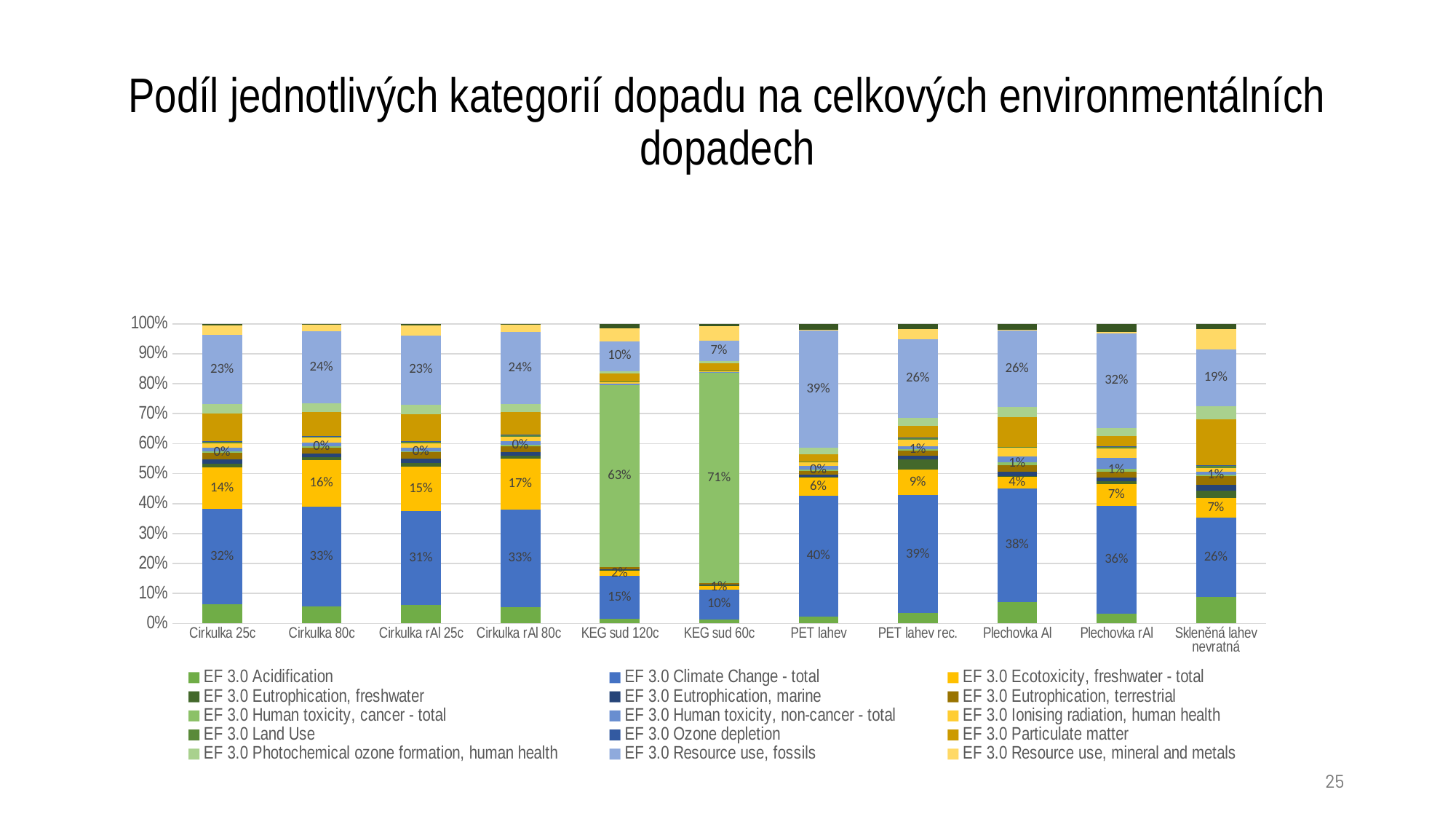

# Podíl jednotlivých kategorií dopadu na celkových environmentálních dopadech

### Chart

| Category | EF 3.0 Acidification | EF 3.0 Climate Change - total | EF 3.0 Ecotoxicity, freshwater - total | EF 3.0 Eutrophication, freshwater | EF 3.0 Eutrophication, marine | EF 3.0 Eutrophication, terrestrial | EF 3.0 Human toxicity, cancer - total | EF 3.0 Human toxicity, non-cancer - total | EF 3.0 Ionising radiation, human health | EF 3.0 Land Use | EF 3.0 Ozone depletion | EF 3.0 Particulate matter | EF 3.0 Photochemical ozone formation, human health | EF 3.0 Resource use, fossils | EF 3.0 Resource use, mineral and metals | EF 3.0 Water use |
|---|---|---|---|---|---|---|---|---|---|---|---|---|---|---|---|---|
| Cirkulka 25c | 0.06301886792452831 | 0.31981132075471697 | 0.14056603773584905 | 0.011981132075471699 | 0.013867924528301887 | 0.021037735849056605 | 0.004754716981132076 | 0.012169811320754717 | 0.014622641509433964 | 0.006830188679245283 | 0.0005433962264150944 | 0.09292452830188679 | 0.03141509433962265 | 0.23207547169811324 | 0.03179245283018868 | 0.005688679245283019 |
| Cirkulka 80c | 0.0568361581920904 | 0.33220338983050846 | 0.15706214689265535 | 0.009209039548022598 | 0.012655367231638417 | 0.019209039548022597 | 0.0046327683615819204 | 0.012768361581920903 | 0.015141242937853107 | 0.006327683615819209 | 0.0003807909604519774 | 0.07887005649717514 | 0.028700564971751413 | 0.2406779661016949 | 0.02327683615819209 | 0.002734463276836158 |
| Cirkulka rAl 25c | 0.061296859169199594 | 0.3140830800405268 | 0.14792299898682876 | 0.012867274569402228 | 0.013779128672745694 | 0.020972644376899694 | 0.004245187436676798 | 0.011955420466058764 | 0.013576494427558258 | 0.00729483282674772 | 0.0005835866261398176 | 0.09078014184397162 | 0.031104356636271528 | 0.23100303951367782 | 0.033941236068895646 | 0.004802431610942249 |
| Cirkulka rAl 80c  | 0.05419753086419754 | 0.3271604938271605 | 0.16913580246913582 | 0.010061728395061729 | 0.012592592592592594 | 0.01888888888888889 | 0.004024691358024692 | 0.012469135802469136 | 0.013950617283950618 | 0.006864197530864198 | 0.00041604938271604943 | 0.07506172839506173 | 0.028148148148148148 | 0.24074074074074076 | 0.025308641975308643 | 0.0014074074074074076 |
| KEG sud 120c | 0.01698717948717949 | 0.14631410256410257 | 0.01907051282051282 | 0.000903846153846154 | 0.004166666666666667 | 0.00592948717948718 | 0.6266025641025641 | 0.005849358974358974 | 0.005560897435897436 | 0.0021794871794871794 | 3.830128205128205e-08 | 0.02564102564102564 | 0.00891025641025641 | 0.1032051282051282 | 0.044070512820512824 | -0.01580128205128205 |
| KEG sud 60c | 0.014 | 0.1009090909090909 | 0.012272727272727272 | 0.0005236363636363636 | 0.003027272727272727 | 0.004372727272727272 | 0.7109090909090909 | 0.004036363636363636 | 0.0036999999999999997 | 0.0013727272727272726 | 2.1727272727272726e-08 | 0.023818181818181818 | 0.006663636363636364 | 0.06963636363636364 | 0.049727272727272724 | -0.0077090909090909085 |
| PET lahev | 0.023596792668957617 | 0.4032073310423826 | 0.06013745704467354 | 0.001443298969072165 | 0.008476517754868271 | 0.012485681557846507 | 0.004180985108820161 | 0.012142038946162658 | 0.01156930126002291 | 0.0033218785796105387 | 1.0400916380297823e-05 | 0.024054982817869414 | 0.021076746849942728 | 0.3917525773195877 | 0.002600229095074456 | 0.02038946162657503 |
| PET lahev rec. | 0.03454258675078865 | 0.3927444794952681 | 0.0859621451104101 | 0.033438485804416405 | 0.012681388012618295 | 0.01577287066246057 | 0.006798107255520505 | 0.009668769716088328 | 0.021608832807570977 | 0.006545741324921136 | 0.0005015772870662461 | 0.038958990536277605 | 0.025078864353312302 | 0.26340694006309145 | 0.03422712933753943 | 0.017034700315457414 |
| Plechovka Al | 0.07227272727272727 | 0.3768181818181818 | 0.04045454545454545 | 0.0019772727272727273 | 0.01427272727272727 | 0.02109090909090909 | 0.010454545454545454 | 0.019818181818181818 | 0.02868181818181818 | 0.0023499999999999997 | 1.1727272727272726e-05 | 0.09909090909090909 | 0.03263636363636363 | 0.2559090909090909 | 0.0024863636363636364 | 0.01936363636363636 |
| Plechovka rAl | 0.03333333333333334 | 0.35897435897435903 | 0.07297830374753451 | 0.00824457593688363 | 0.013905325443786984 | 0.018954635108481263 | 0.008086785009861933 | 0.03708086785009862 | 0.03096646942800789 | 0.008441814595660749 | 5.088757396449705e-05 | 0.03471400394477318 | 0.02564102564102564 | 0.31558185404339256 | 0.005187376725838264 | 0.027218934911242606 |
| Skleněná lahev nevratná | 0.08960674157303371 | 0.26404494382022475 | 0.06615168539325843 | 0.024157303370786518 | 0.01867977528089888 | 0.02893258426966292 | 0.0052247191011235965 | 0.009662921348314608 | 0.012205056179775282 | 0.008904494382022472 | 0.0012401685393258427 | 0.15308988764044945 | 0.042837078651685394 | 0.18960674157303373 | 0.06825842696629214 | 0.018398876404494384 |
25